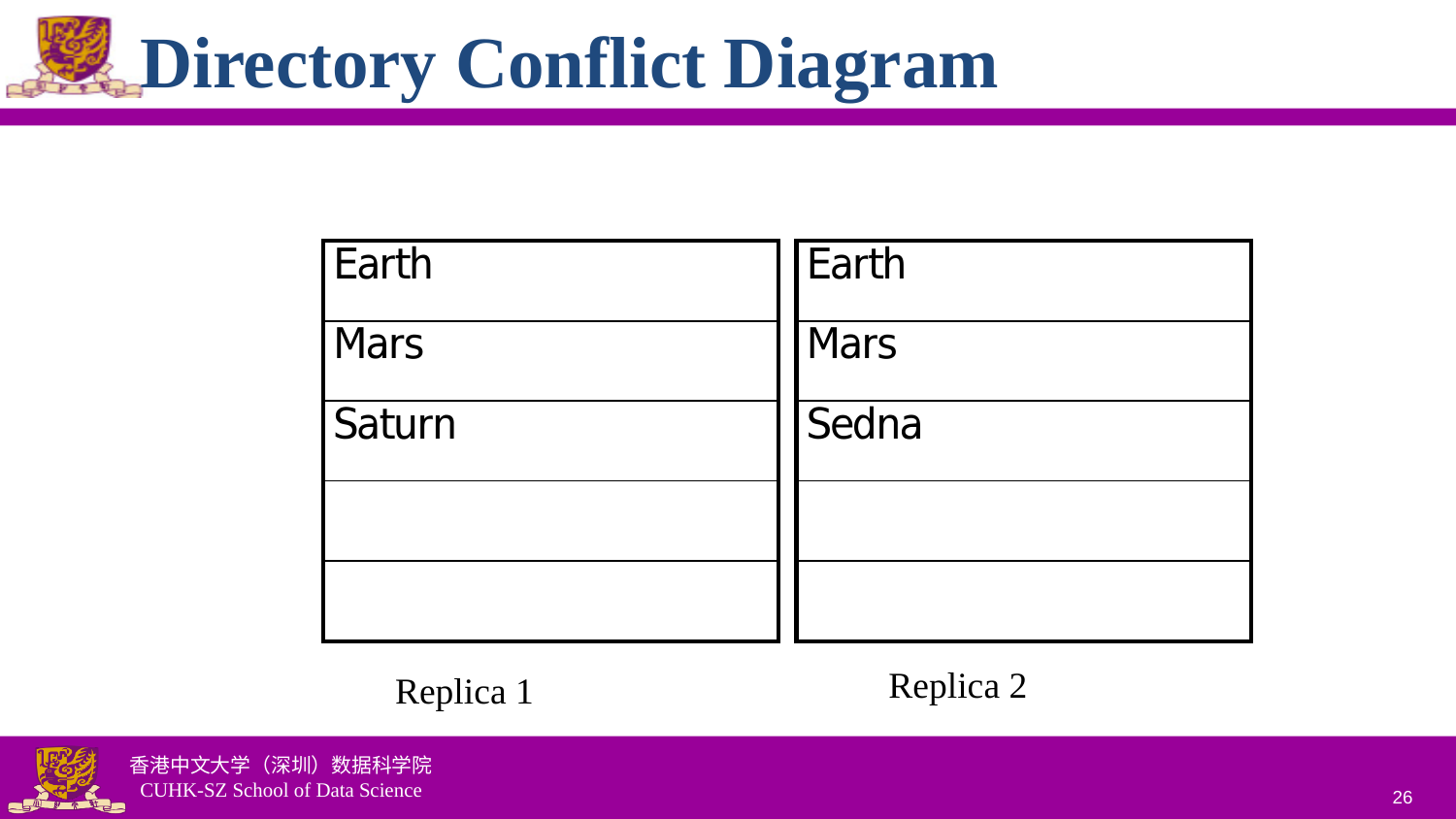

# Directory Conflict Diagram
| Earth |
| --- |
| Mars |
| Saturn |
|  |
|  |
| Earth |
| --- |
| Mars |
| Sedna |
|  |
|  |
Replica 2
Replica 1

26